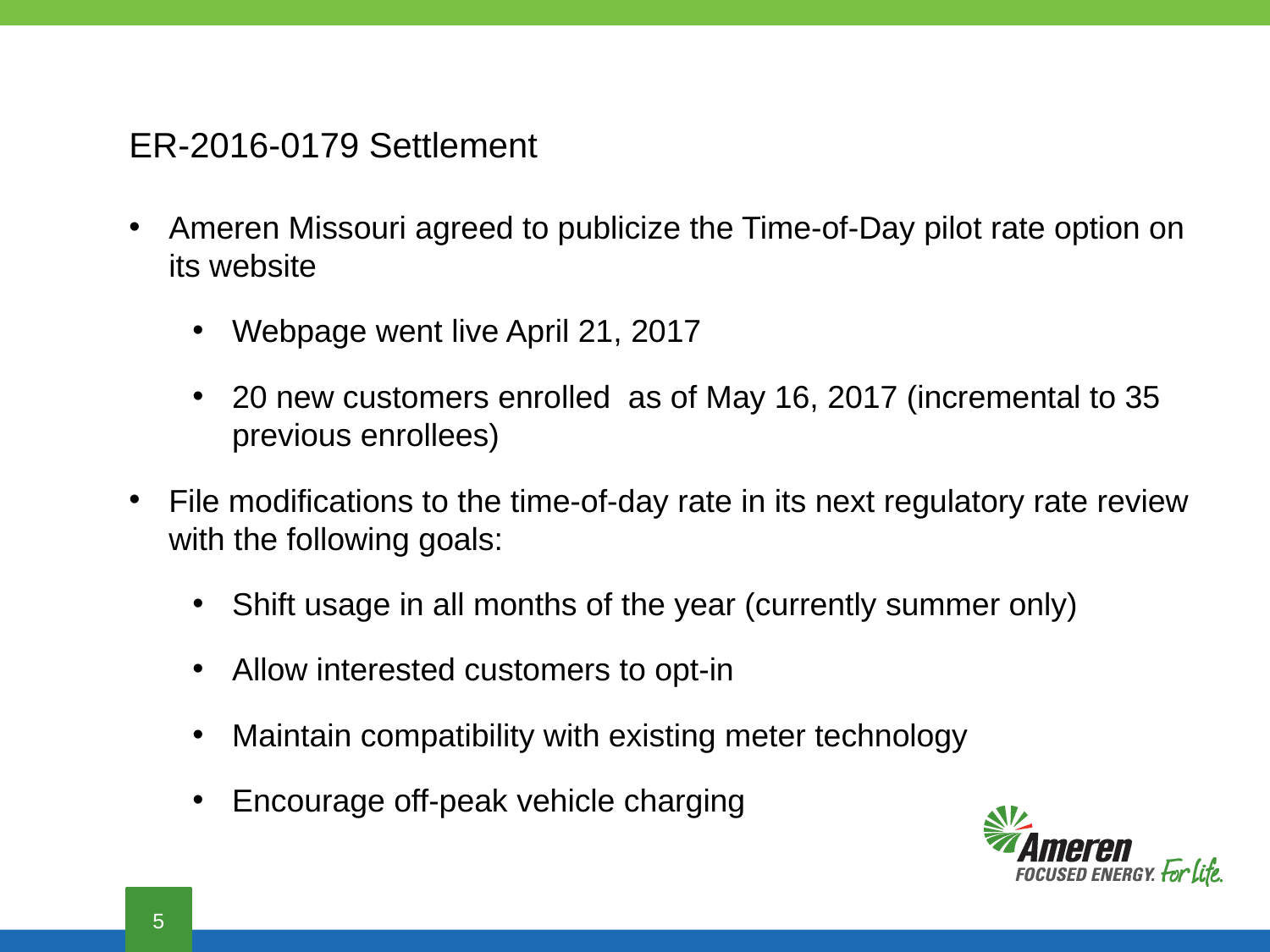

# ER-2016-0179 Settlement
Ameren Missouri agreed to publicize the Time-of-Day pilot rate option on its website
Webpage went live April 21, 2017
20 new customers enrolled  as of May 16, 2017 (incremental to 35 previous enrollees)
File modifications to the time-of-day rate in its next regulatory rate review with the following goals:
Shift usage in all months of the year (currently summer only)
Allow interested customers to opt-in
Maintain compatibility with existing meter technology
Encourage off-peak vehicle charging

5